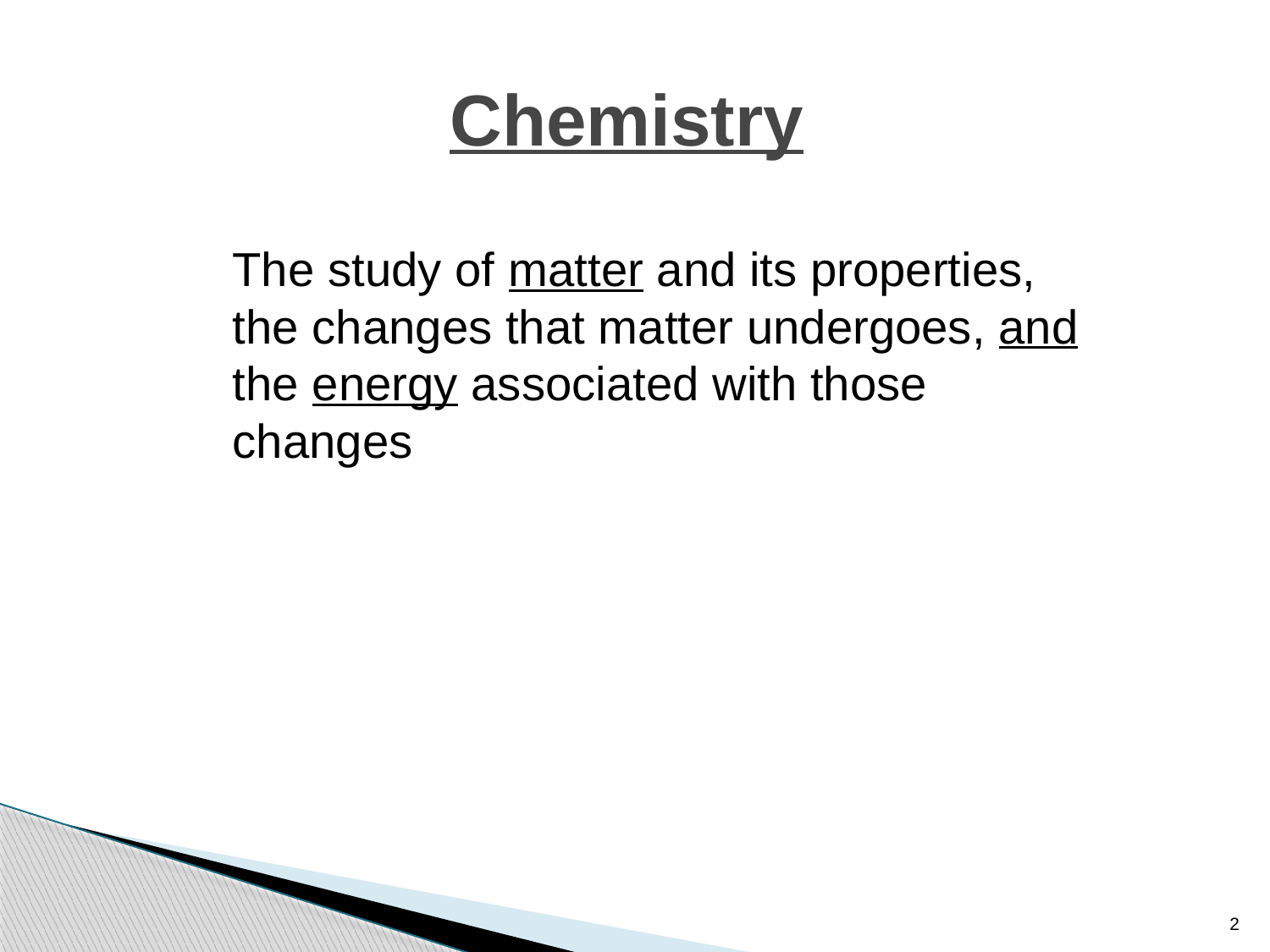

# Chemistry
	The study of matter and its properties, the changes that matter undergoes, and the energy associated with those changes
2